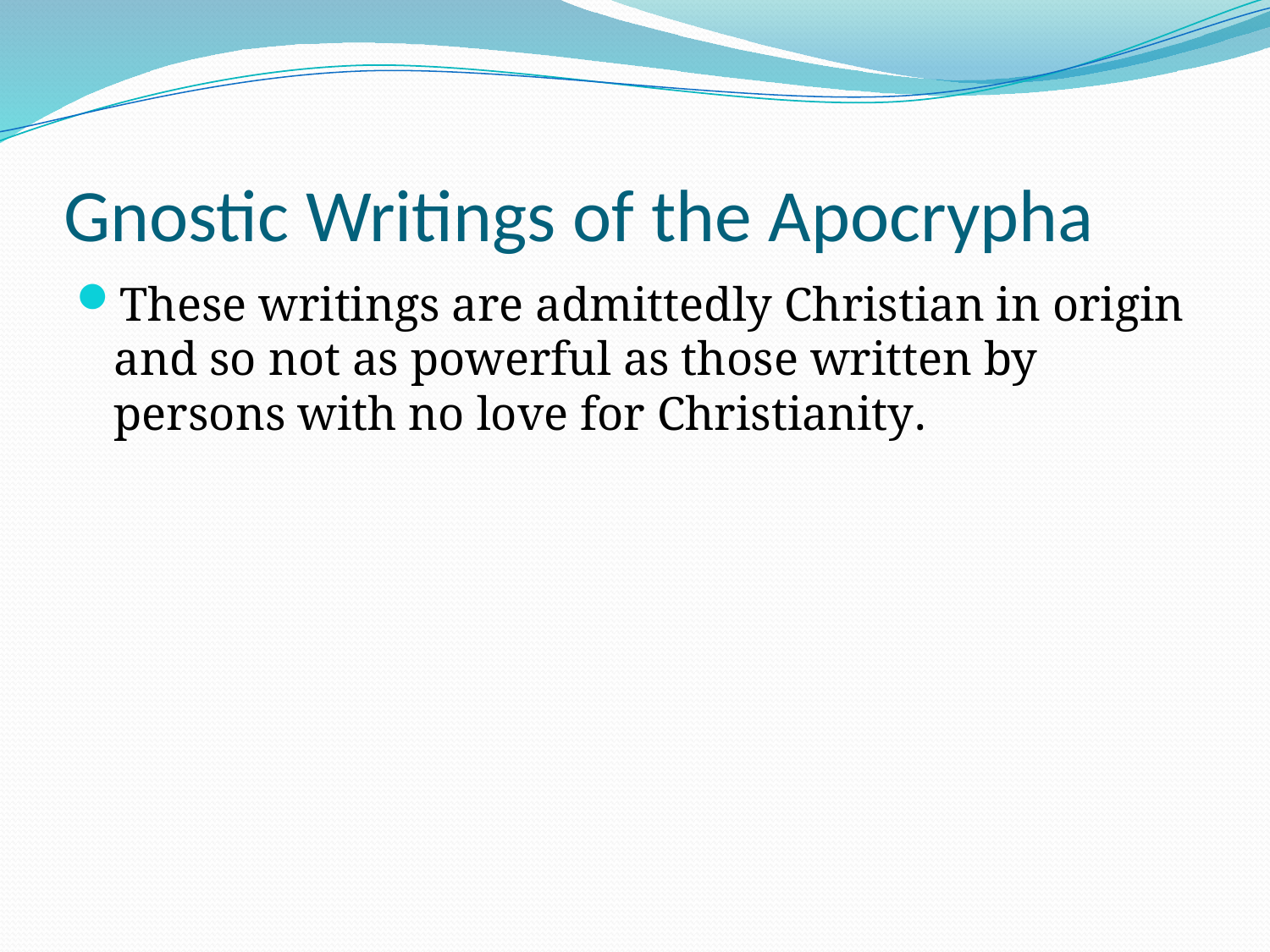

# Gnostic Writings of the Apocrypha
These writings are admittedly Christian in origin and so not as powerful as those written by persons with no love for Christianity.